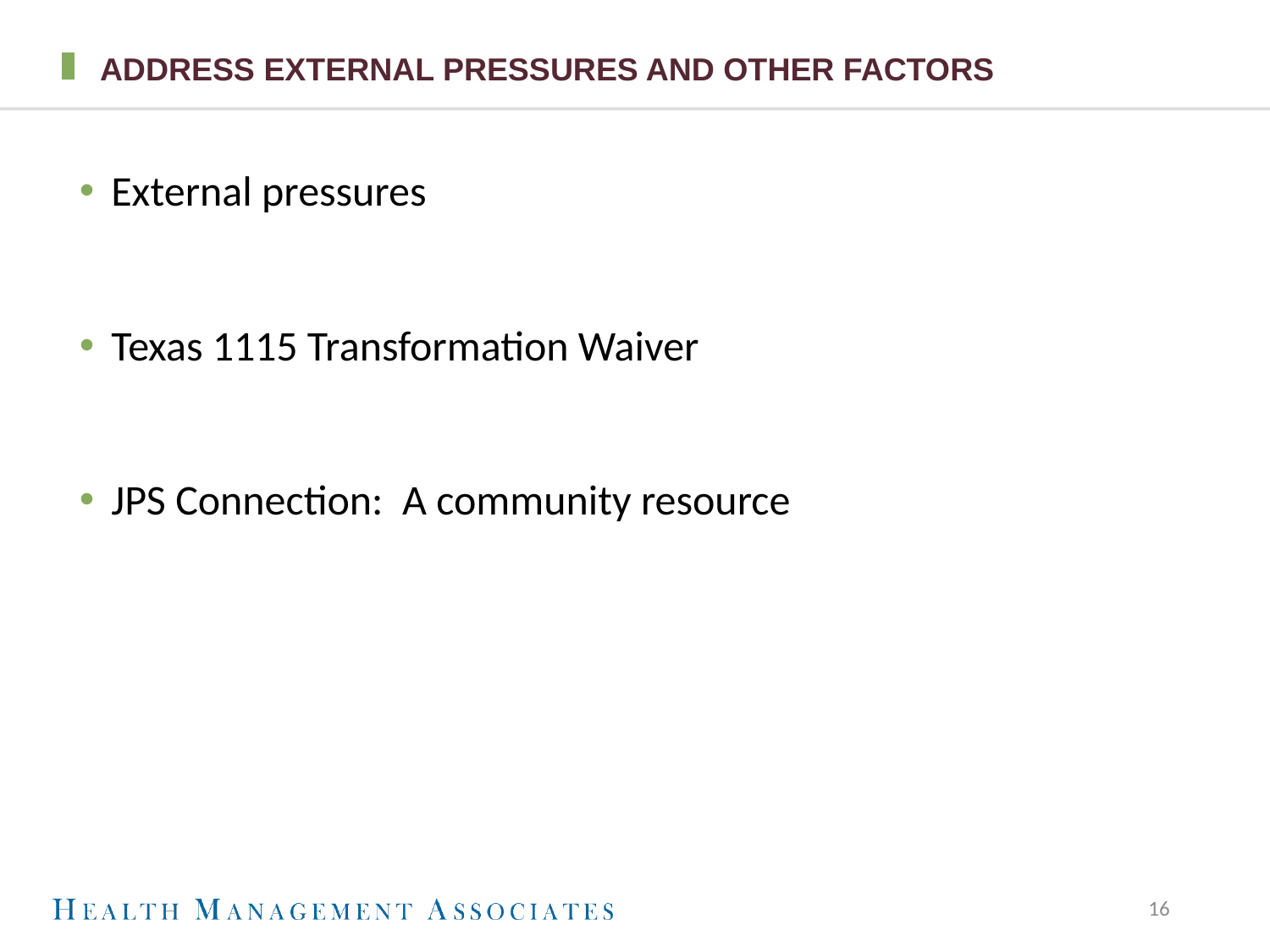

# Address external pressures and other factors
External pressures
Texas 1115 Transformation Waiver
JPS Connection:  A community resource

16